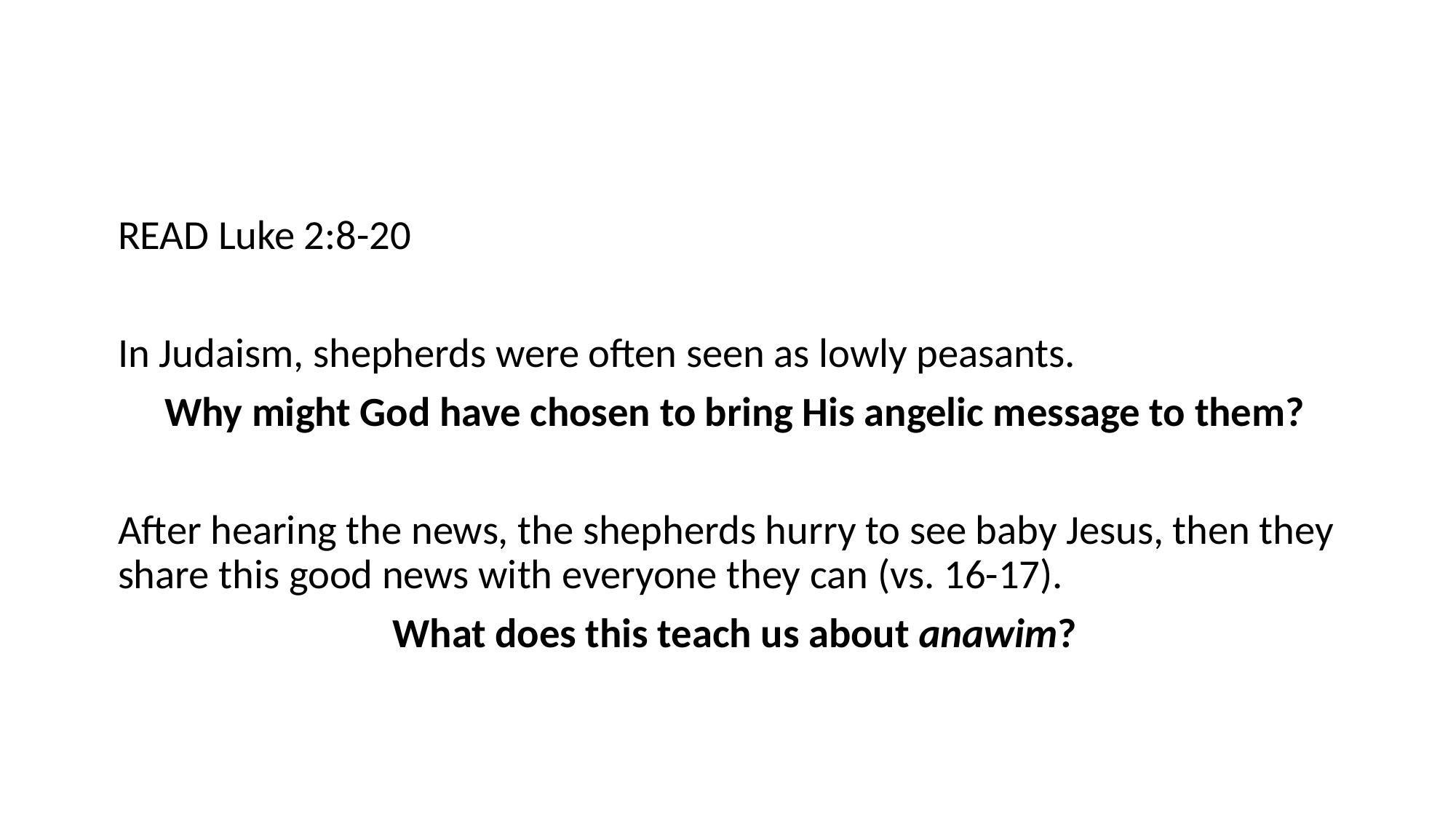

READ Luke 2:8-20

In Judaism, shepherds were often seen as lowly peasants.
Why might God have chosen to bring His angelic message to them?

After hearing the news, the shepherds hurry to see baby Jesus, then they share this good news with everyone they can (vs. 16-17).
What does this teach us about anawim?